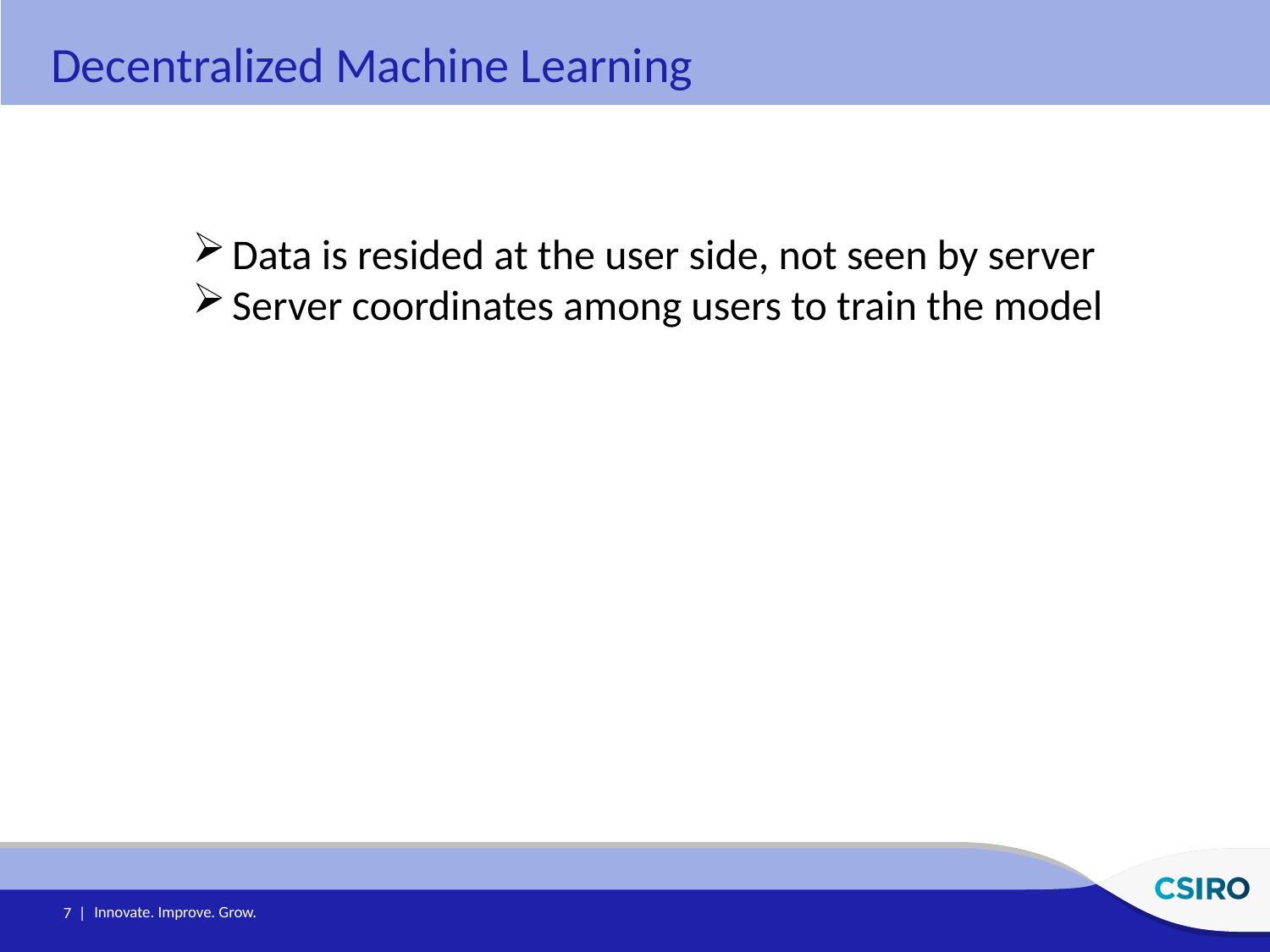

Decentralized Machine Learning
Data is resided at the user side, not seen by server
Server coordinates among users to train the model
7  |
Innovate. Improve. Grow.